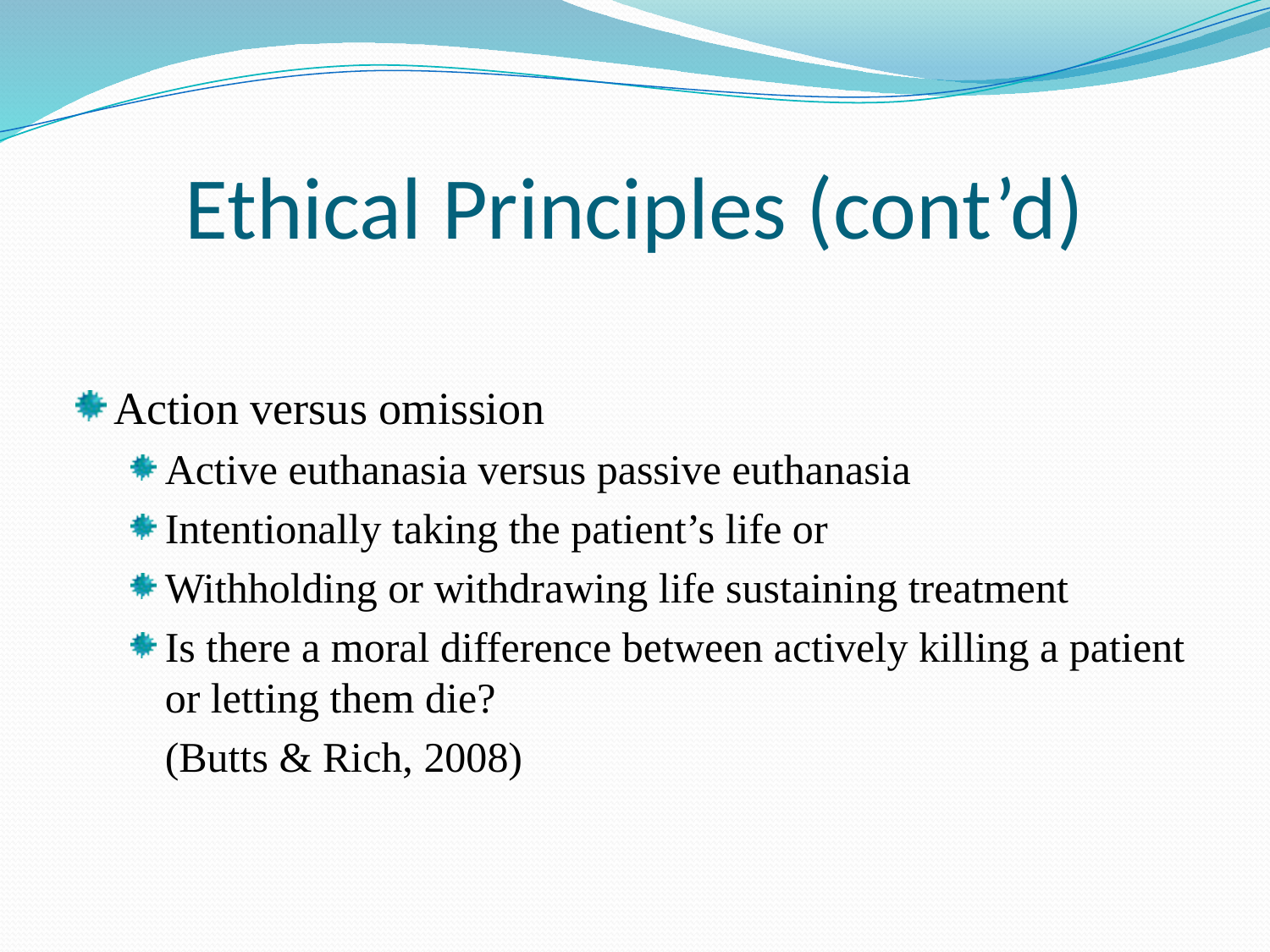

# Ethical Principles (cont’d)
Action versus omission
Active euthanasia versus passive euthanasia
Intentionally taking the patient’s life or
Withholding or withdrawing life sustaining treatment
Is there a moral difference between actively killing a patient or letting them die?
	(Butts & Rich, 2008)